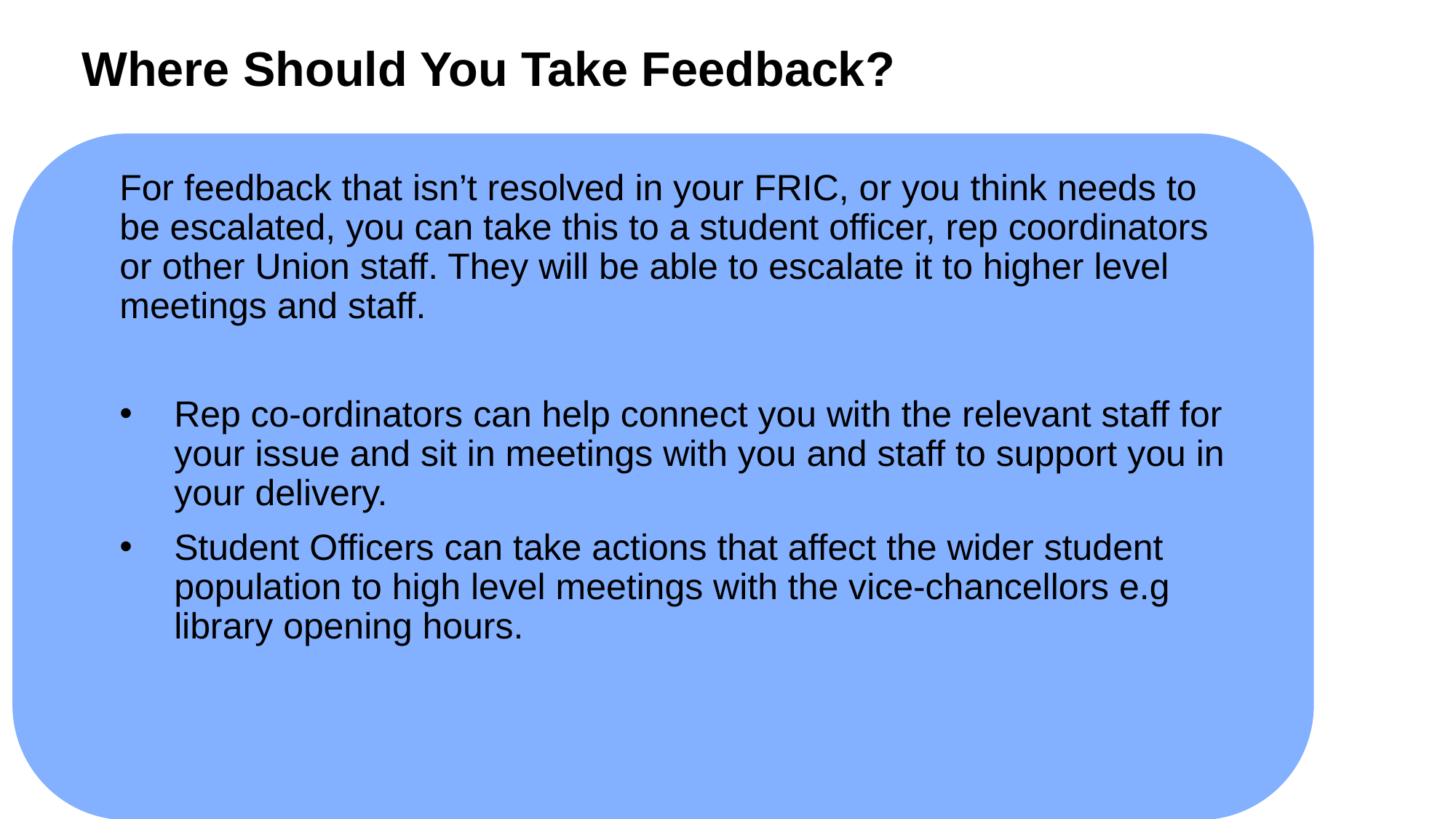

Where Should You Take Feedback?

For feedback that isn’t resolved in your FRIC, or you think needs to be escalated, you can take this to a student officer, rep coordinators or other Union staff. They will be able to escalate it to higher level meetings and staff.

Rep co-ordinators can help connect you with the relevant staff for your issue and sit in meetings with you and staff to support you in your delivery.
Student Officers can take actions that affect the wider student population to high level meetings with the vice-chancellors e.g library opening hours.